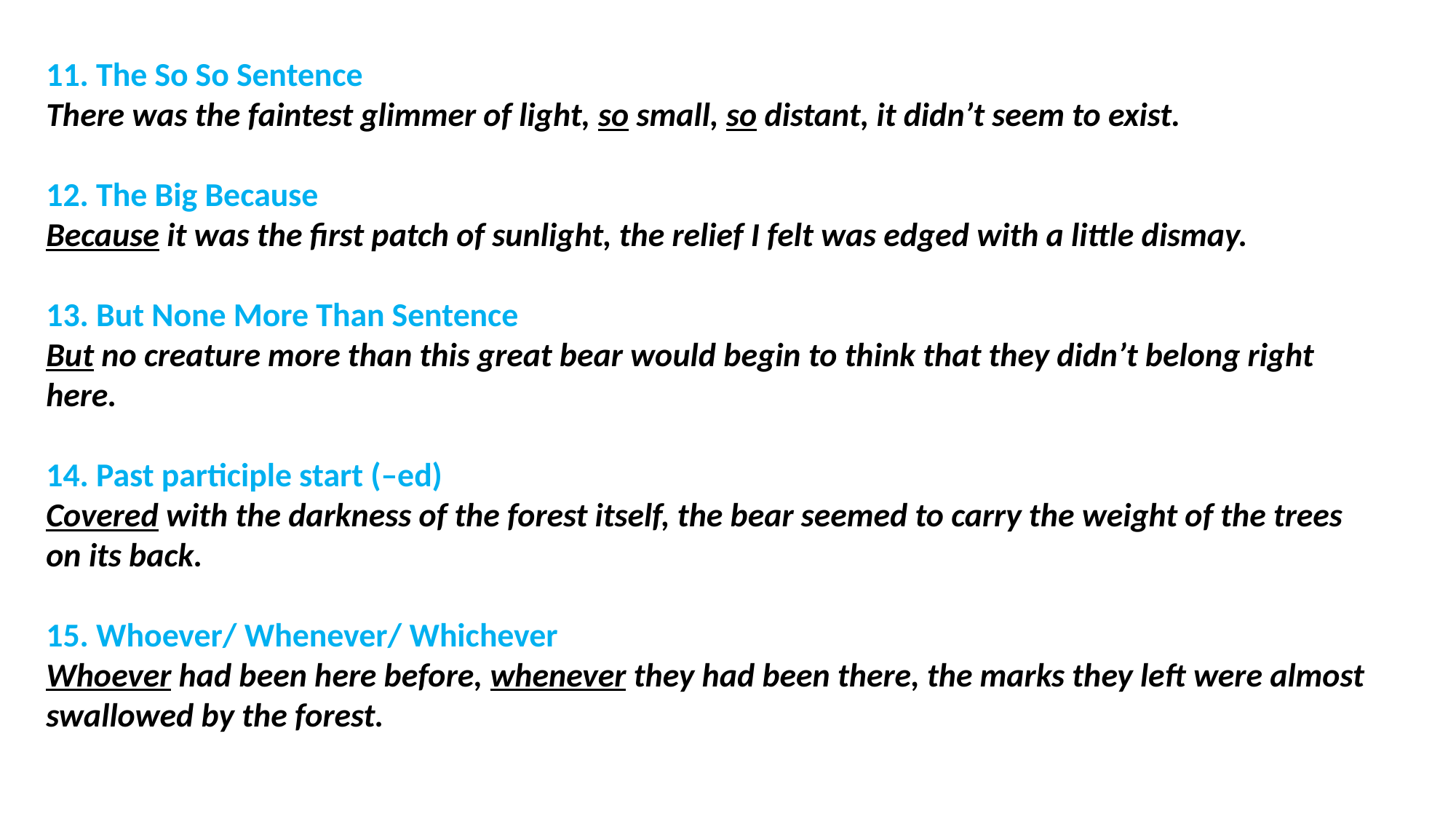

11. The So So Sentence
There was the faintest glimmer of light, so small, so distant, it didn’t seem to exist.

12. The Big Because
Because it was the first patch of sunlight, the relief I felt was edged with a little dismay.

13. But None More Than Sentence
But no creature more than this great bear would begin to think that they didn’t belong right here.

14. Past participle start (–ed)
Covered with the darkness of the forest itself, the bear seemed to carry the weight of the trees on its back.

15. Whoever/ Whenever/ Whichever
Whoever had been here before, whenever they had been there, the marks they left were almost swallowed by the forest.